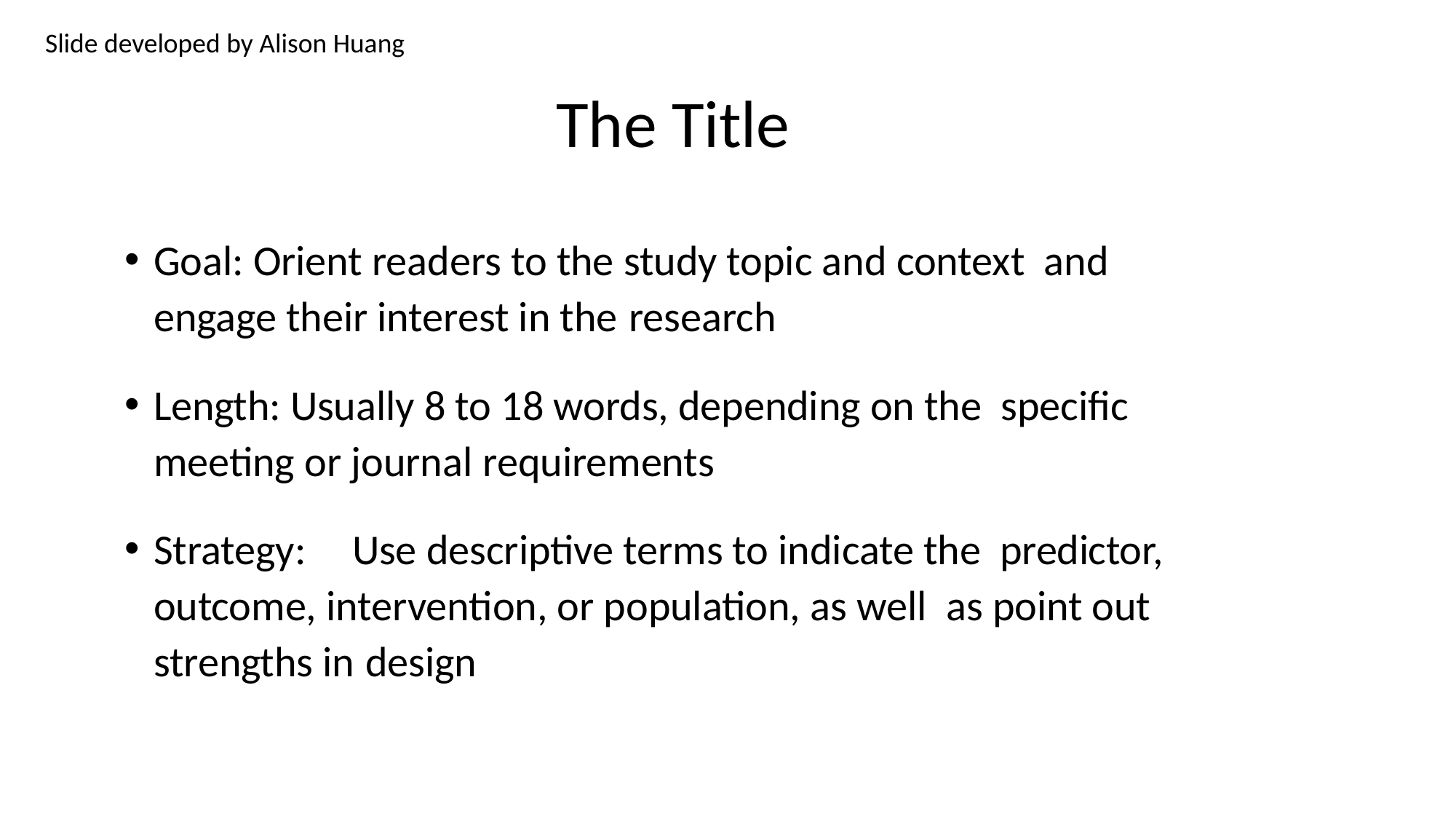

Slide developed by Alison Huang
# The Title
Goal: Orient readers to the study topic and context  and engage their interest in the research
Length: Usually 8 to 18 words, depending on the  specific meeting or journal requirements
Strategy:	Use descriptive terms to indicate the  predictor, outcome, intervention, or population, as well  as point out strengths in design